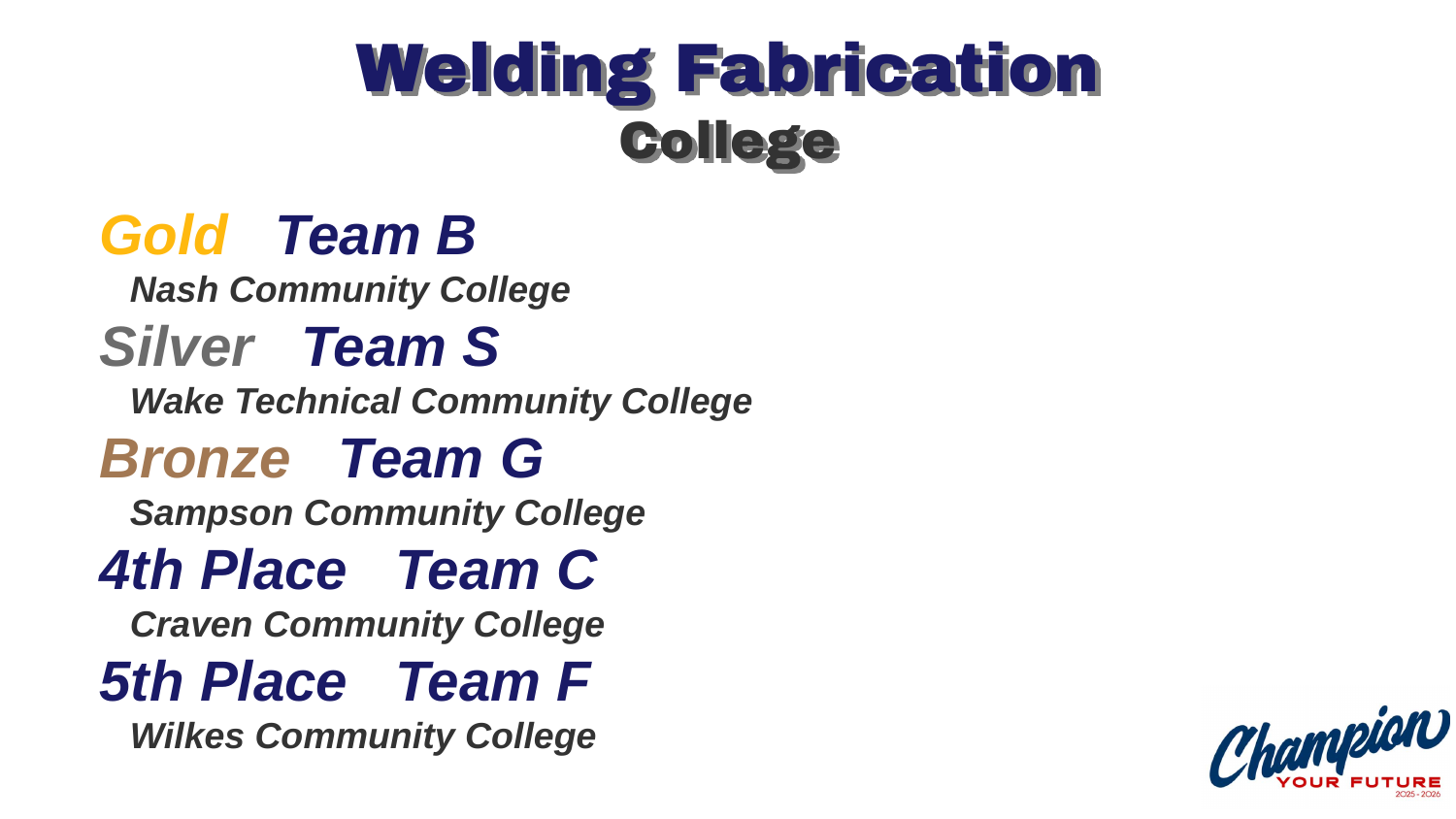

# Welding Fabrication College
Gold   Team B
   Nash Community College
Silver   Team S
   Wake Technical Community College
Bronze   Team G
   Sampson Community College
4th Place   Team C
   Craven Community College
5th Place   Team F
   Wilkes Community College